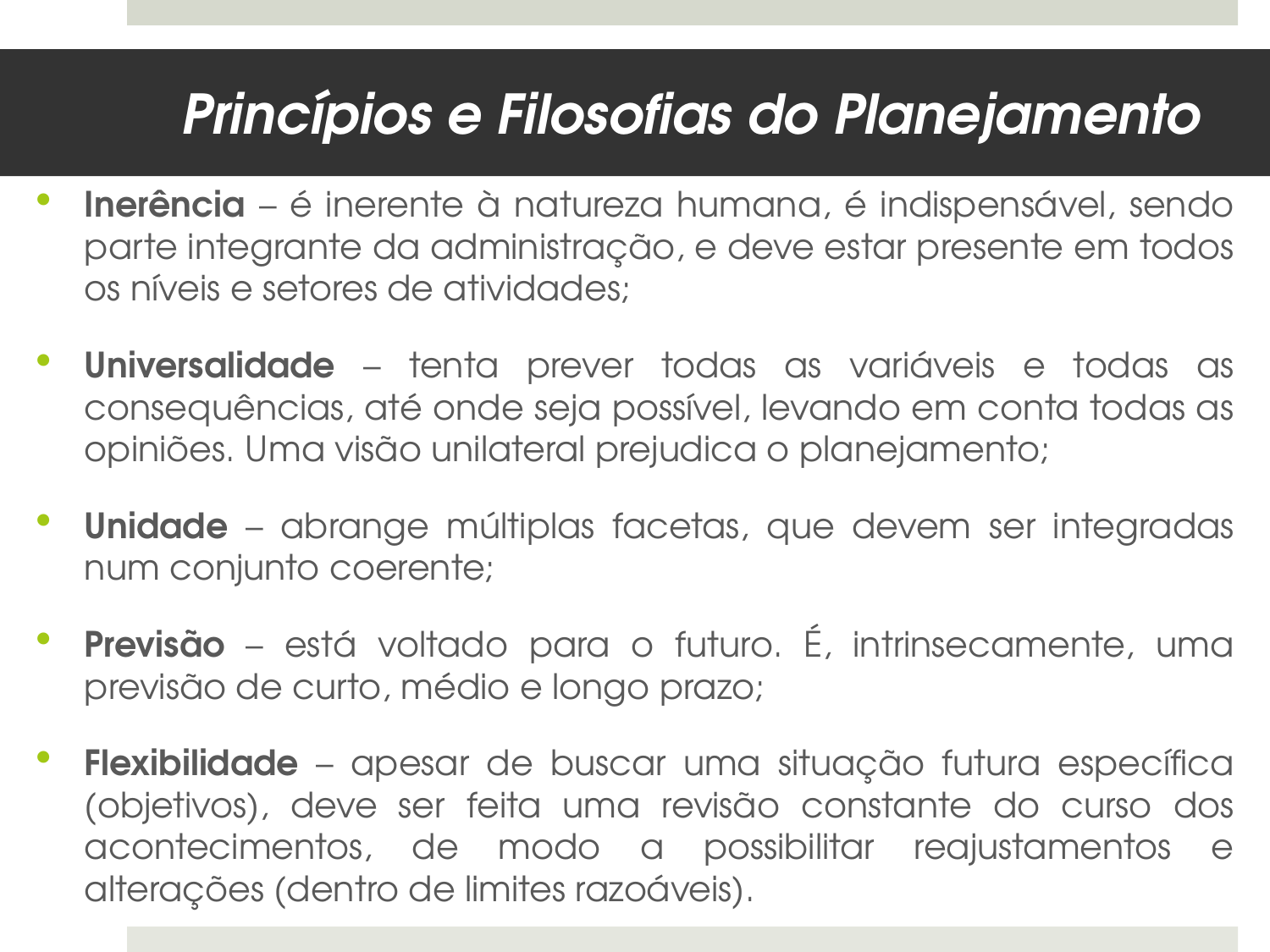

# Princípios e Filosofias do Planejamento
Inerência – é inerente à natureza humana, é indispensável, sendo parte integrante da administração, e deve estar presente em todos os níveis e setores de atividades;
Universalidade – tenta prever todas as variáveis e todas as consequências, até onde seja possível, levando em conta todas as opiniões. Uma visão unilateral prejudica o planejamento;
Unidade – abrange múltiplas facetas, que devem ser integradas num conjunto coerente;
Previsão – está voltado para o futuro. É, intrinsecamente, uma previsão de curto, médio e longo prazo;
Flexibilidade – apesar de buscar uma situação futura específica (objetivos), deve ser feita uma revisão constante do curso dos acontecimentos, de modo a possibilitar reajustamentos e alterações (dentro de limites razoáveis).